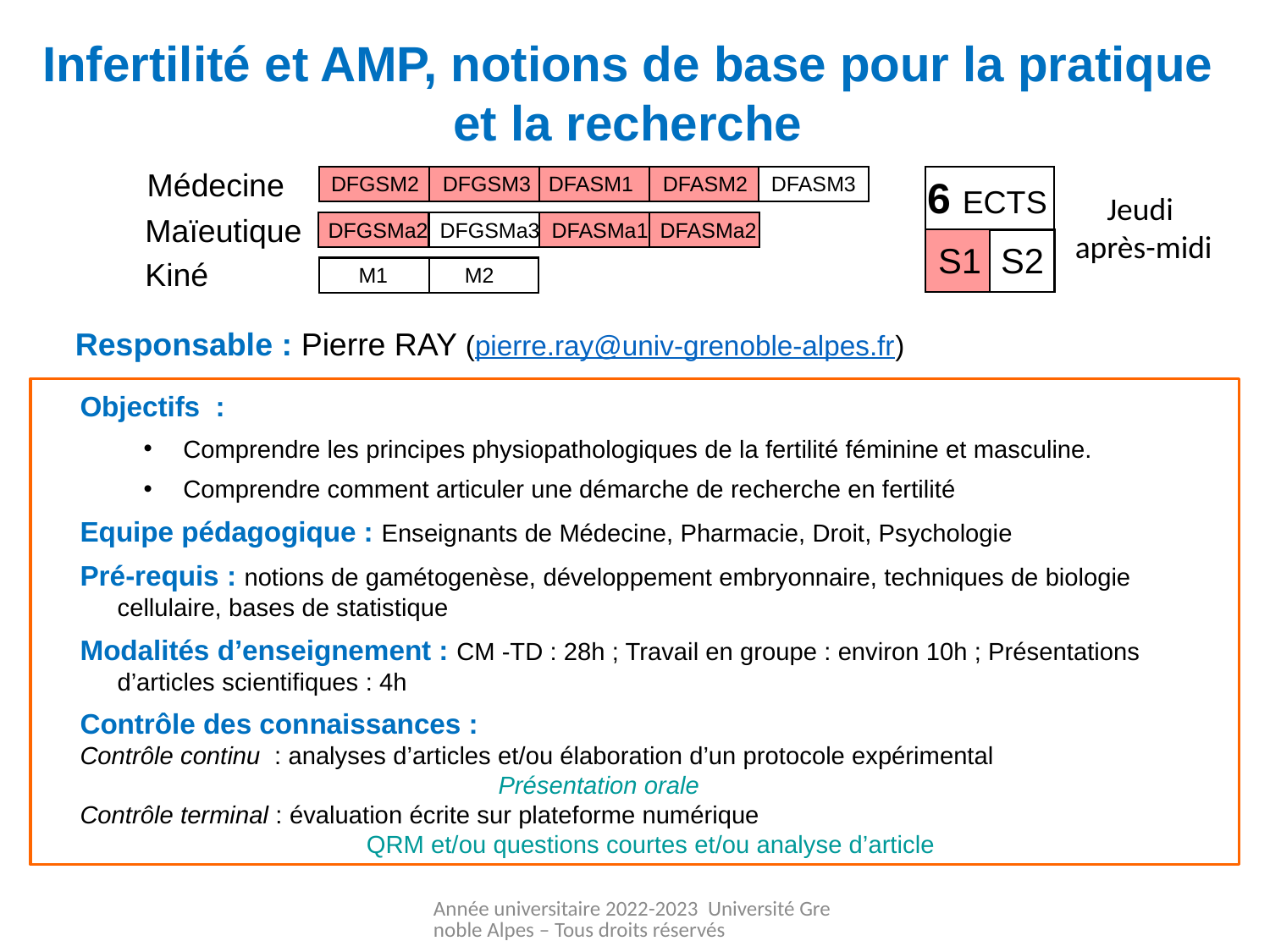

Infertilité et AMP, notions de base pour la pratique
et la recherche
Médecine
DFGSM2    DFGSM3   DFASM1     DFASM2    DFASM3
6 ECTS

Jeudi  après-midi
Maïeutique
DFGSMa2  DFGSMa3  DFASMa1  DFASMa2

S1  S2
Kiné
  M1             M2

Coronavirus
Responsable : Pierre RAY (pierre.ray@univ-grenoble-alpes.fr)
Objectifs  :
Comprendre les principes physiopathologiques de la fertilité féminine et masculine.
Comprendre comment articuler une démarche de recherche en fertilité
Equipe pédagogique : Enseignants de Médecine, Pharmacie, Droit, Psychologie
Pré-requis : notions de gamétogenèse, développement embryonnaire, techniques de biologie cellulaire, bases de statistique
Modalités d’enseignement : CM -TD : 28h ; Travail en groupe : environ 10h ; Présentations d’articles scientifiques : 4h
Contrôle des connaissances :
Contrôle continu  : analyses d’articles et/ou élaboration d’un protocole expérimental
				Présentation orale
Contrôle terminal : évaluation écrite sur plateforme numérique
                                         QRM et/ou questions courtes et/ou analyse d’article
Année universitaire 2022-2023  Université Grenoble Alpes – Tous droits réservés